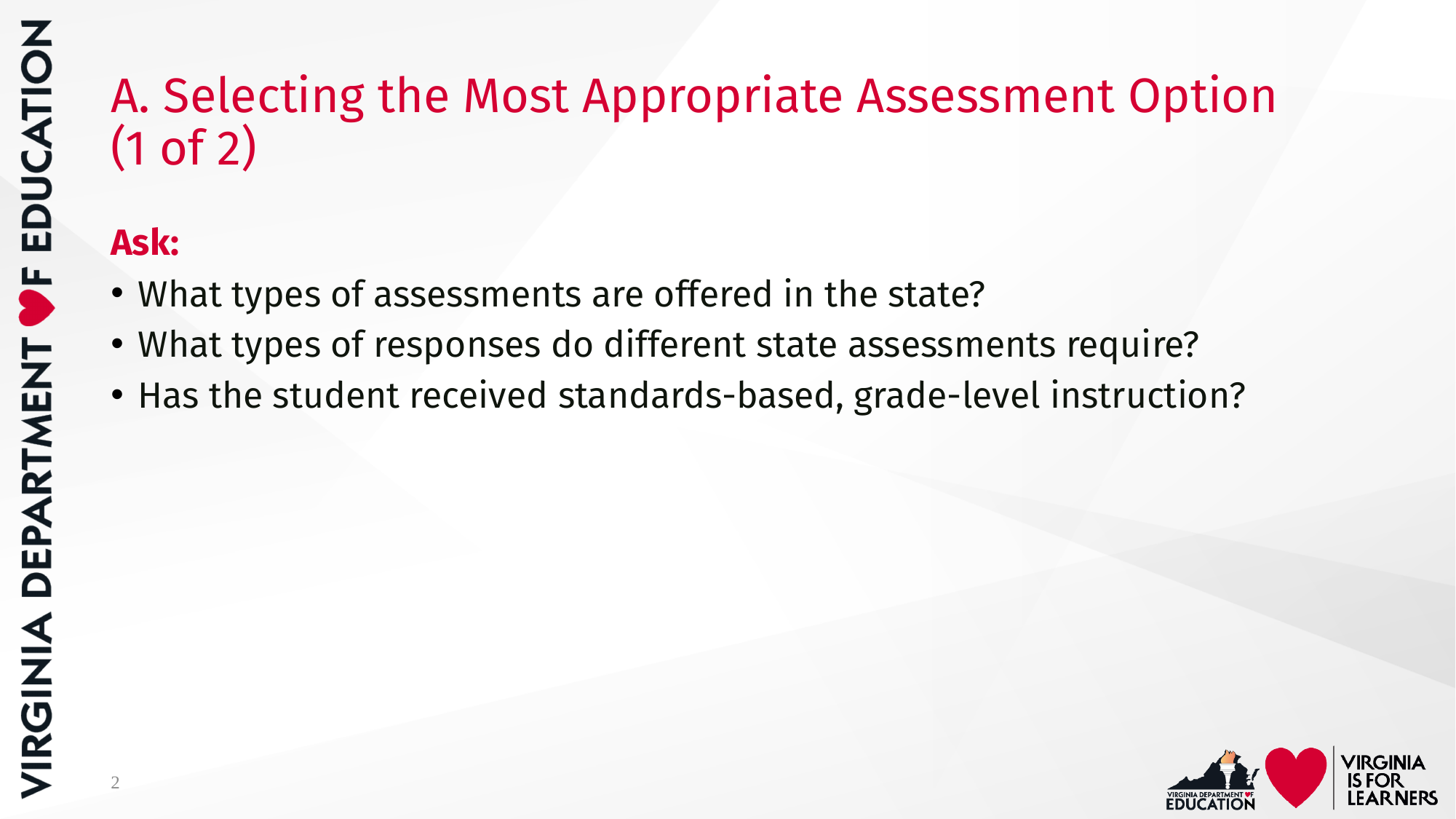

# A. Selecting the Most Appropriate Assessment Option (1 of 2)
Ask:
What types of assessments are offered in the state?
What types of responses do different state assessments require?
Has the student received standards-based, grade-level instruction?

2